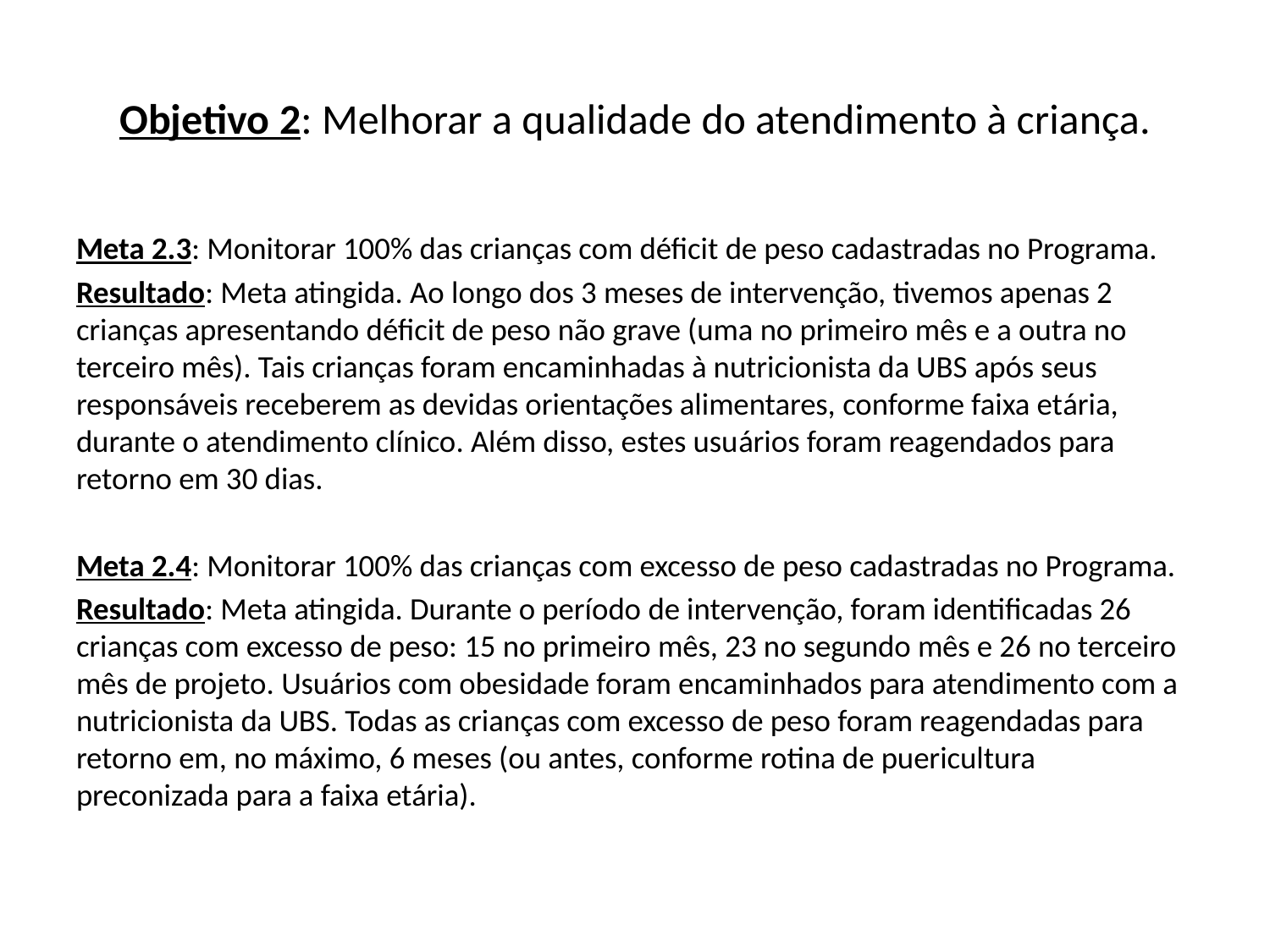

# Objetivo 2: Melhorar a qualidade do atendimento à criança.
Meta 2.3: Monitorar 100% das crianças com déficit de peso cadastradas no Programa.
Resultado: Meta atingida. Ao longo dos 3 meses de intervenção, tivemos apenas 2 crianças apresentando déficit de peso não grave (uma no primeiro mês e a outra no terceiro mês). Tais crianças foram encaminhadas à nutricionista da UBS após seus responsáveis receberem as devidas orientações alimentares, conforme faixa etária, durante o atendimento clínico. Além disso, estes usuários foram reagendados para retorno em 30 dias.

Meta 2.4: Monitorar 100% das crianças com excesso de peso cadastradas no Programa.
Resultado: Meta atingida. Durante o período de intervenção, foram identificadas 26 crianças com excesso de peso: 15 no primeiro mês, 23 no segundo mês e 26 no terceiro mês de projeto. Usuários com obesidade foram encaminhados para atendimento com a nutricionista da UBS. Todas as crianças com excesso de peso foram reagendadas para retorno em, no máximo, 6 meses (ou antes, conforme rotina de puericultura preconizada para a faixa etária).